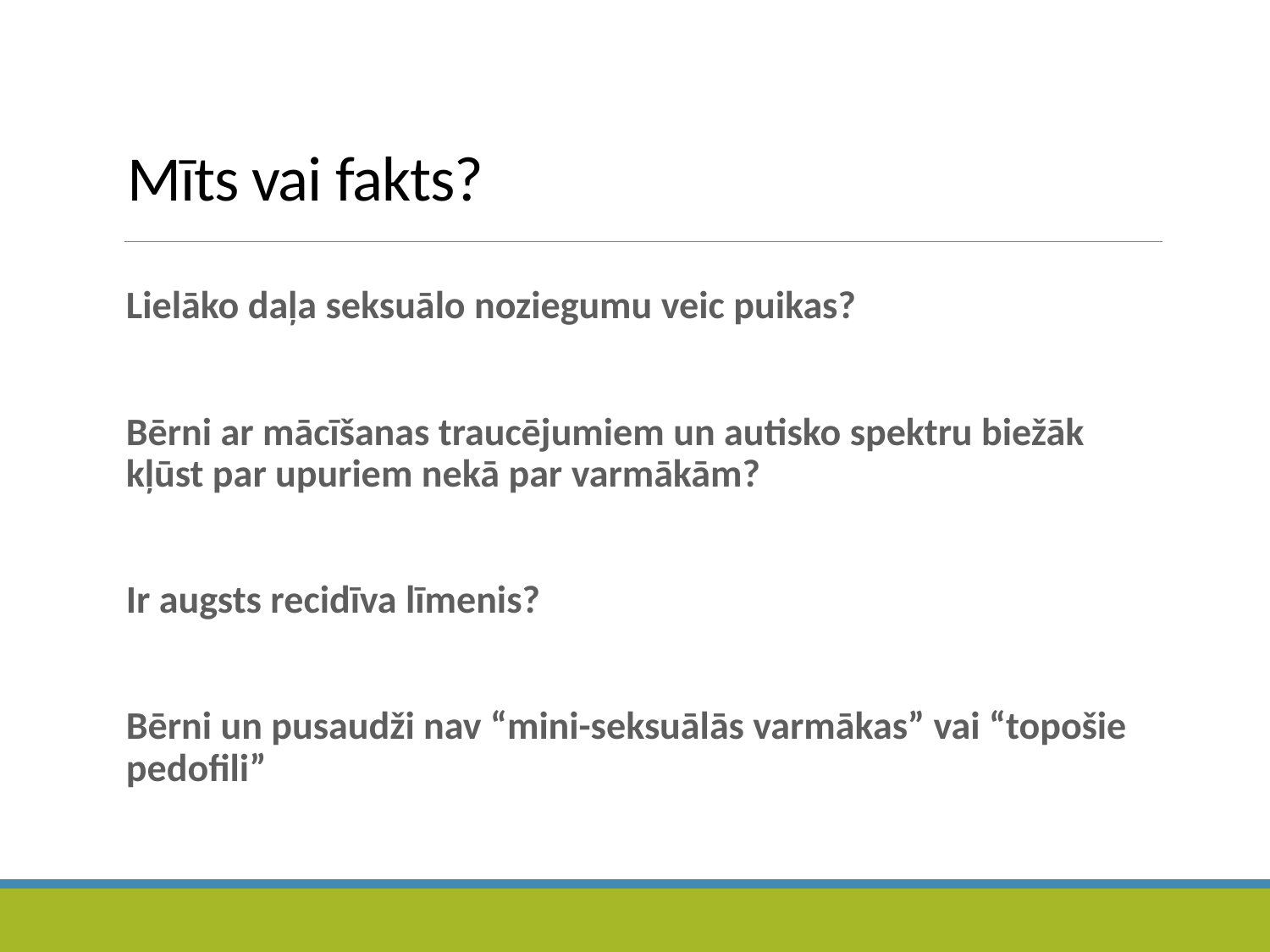

# Mīts vai fakts?

Lielāko daļa seksuālo noziegumu veic puikas?

Bērni ar mācīšanas traucējumiem un autisko spektru biežāk kļūst par upuriem nekā par varmākām?

Ir augsts recidīva līmenis?

Bērni un pusaudži nav “mini-seksuālās varmākas” vai “topošie pedofili”